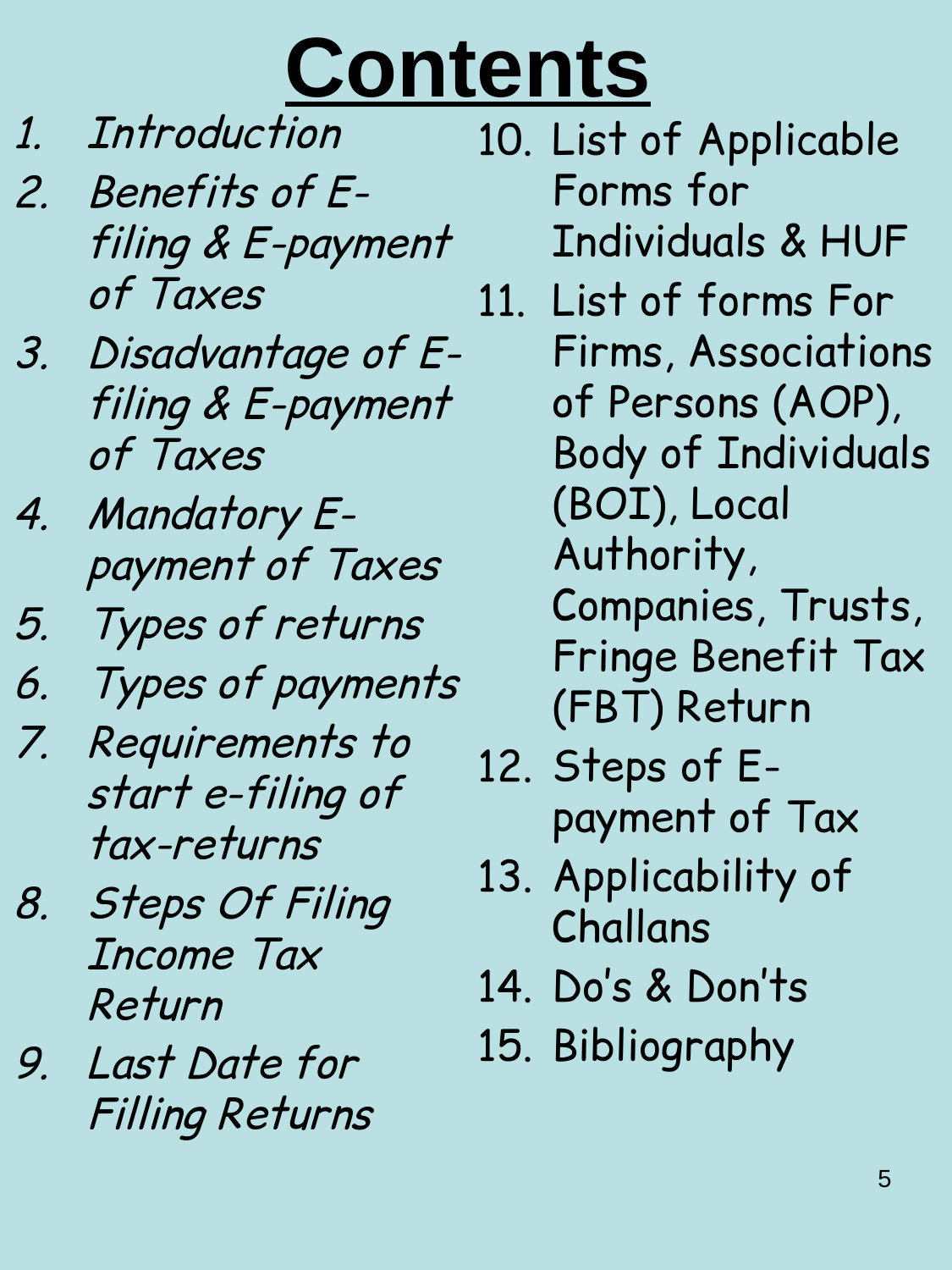

# Contents
Introduction
Benefits of E-filing & E-payment of Taxes
Disadvantage of E-filing & E-payment of Taxes
Mandatory E-payment of Taxes
Types of returns
Types of payments
Requirements to start e-filing of tax-returns
Steps Of Filing Income Tax Return
Last Date for Filling Returns
List of Applicable Forms for Individuals & HUF
List of forms For Firms, Associations of Persons (AOP), Body of Individuals (BOI), Local Authority, Companies, Trusts, Fringe Benefit Tax (FBT) Return
Steps of E-payment of Tax
Applicability of Challans
Do’s & Don’ts
Bibliography
5